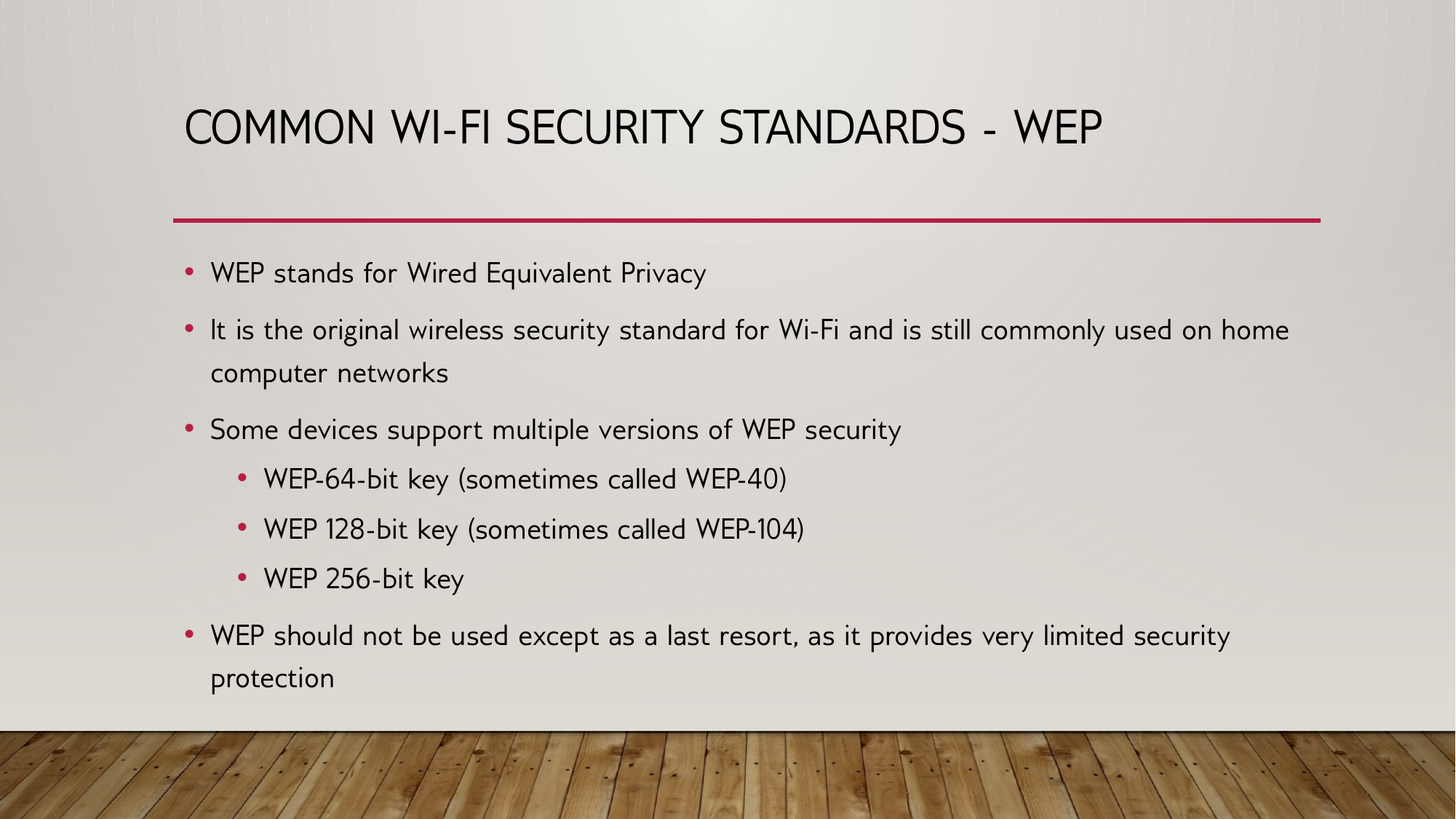

# Common Wi-Fi Security Standards - WEP
WEP stands for Wired Equivalent Privacy
It is the original wireless security standard for Wi-Fi and is still commonly used on home computer networks
Some devices support multiple versions of WEP security
WEP-64-bit key (sometimes called WEP-40)
WEP 128-bit key (sometimes called WEP-104)
WEP 256-bit key
WEP should not be used except as a last resort, as it provides very limited security protection